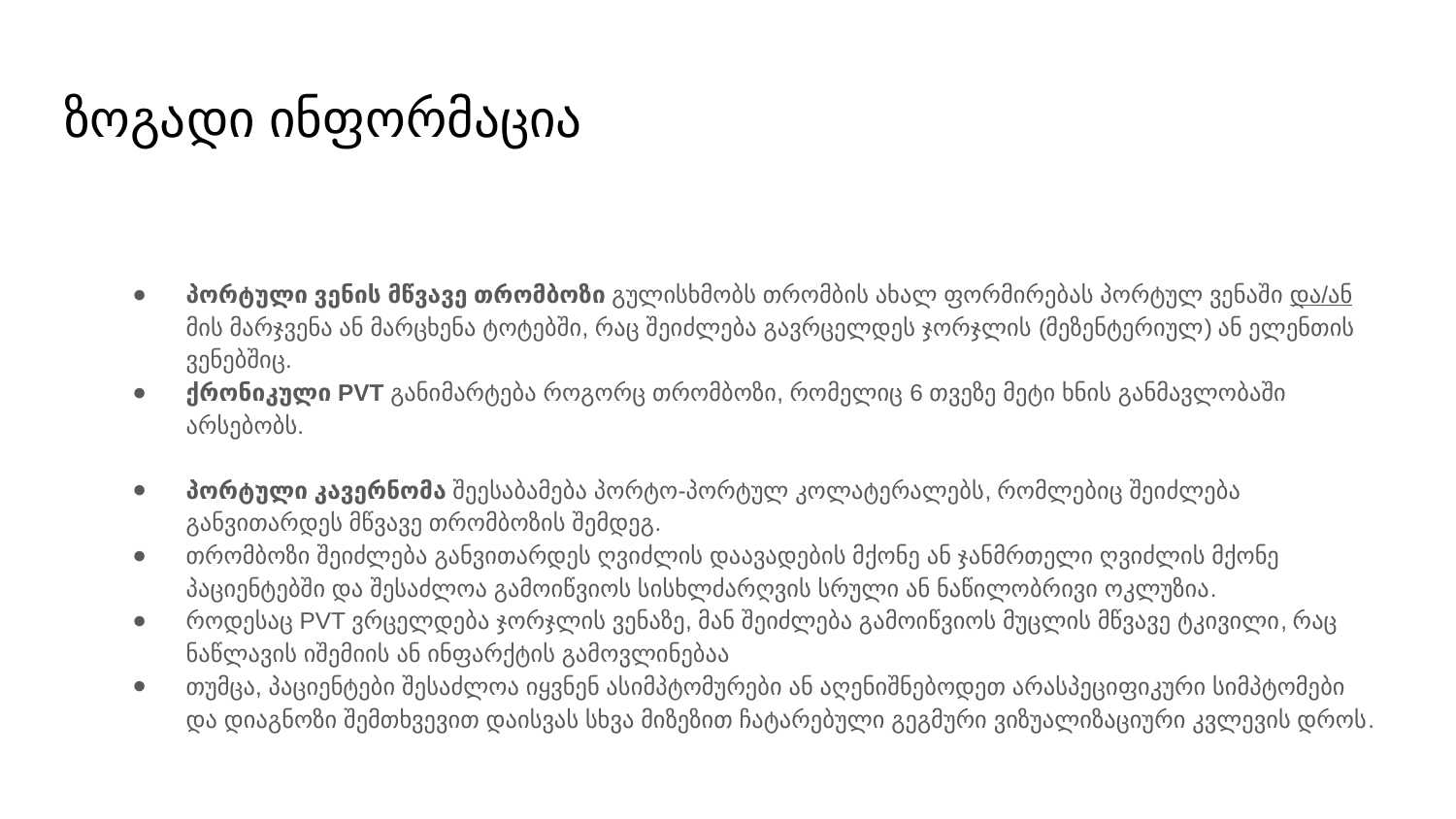

# ზოგადი ინფორმაცია
პორტული ვენის მწვავე თრომბოზი გულისხმობს თრომბის ახალ ფორმირებას პორტულ ვენაში და/ან მის მარჯვენა ან მარცხენა ტოტებში, რაც შეიძლება გავრცელდეს ჯორჯლის (მეზენტერიულ) ან ელენთის ვენებშიც.
ქრონიკული PVT განიმარტება როგორც თრომბოზი, რომელიც 6 თვეზე მეტი ხნის განმავლობაში არსებობს.
პორტული კავერნომა შეესაბამება პორტო-პორტულ კოლატერალებს, რომლებიც შეიძლება განვითარდეს მწვავე თრომბოზის შემდეგ.
თრომბოზი შეიძლება განვითარდეს ღვიძლის დაავადების მქონე ან ჯანმრთელი ღვიძლის მქონე პაციენტებში და შესაძლოა გამოიწვიოს სისხლძარღვის სრული ან ნაწილობრივი ოკლუზია.
როდესაც PVT ვრცელდება ჯორჯლის ვენაზე, მან შეიძლება გამოიწვიოს მუცლის მწვავე ტკივილი, რაც ნაწლავის იშემიის ან ინფარქტის გამოვლინებაა
თუმცა, პაციენტები შესაძლოა იყვნენ ასიმპტომურები ან აღენიშნებოდეთ არასპეციფიკური სიმპტომები და დიაგნოზი შემთხვევით დაისვას სხვა მიზეზით ჩატარებული გეგმური ვიზუალიზაციური კვლევის დროს.